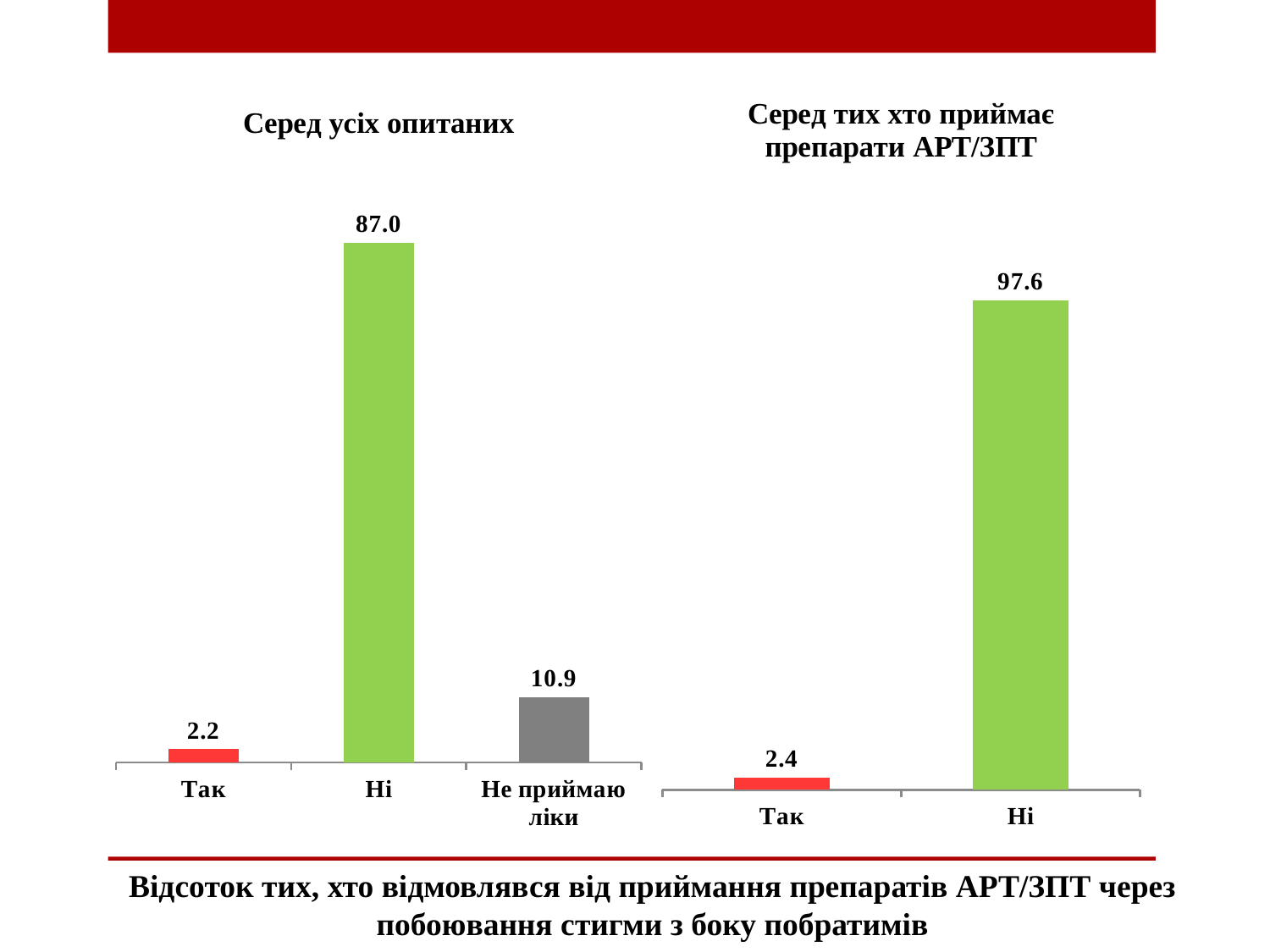

### Chart: Серед тих хто приймає препарати АРТ/ЗПТ

| Category |  |
|---|---|
| Так | 2.4390243902439024 |
| Ні | 97.5609756097561 |

### Chart: Серед усіх опитаних

| Category |  |
|---|---|
| Так | 2.1739130434782608 |
| Ні | 86.95652173913044 |
| Не приймаю ліки | 10.869565217391305 |
Відсоток тих, хто відмовлявся від приймання препаратів АРТ/ЗПТ через побоювання стигми з боку побратимів